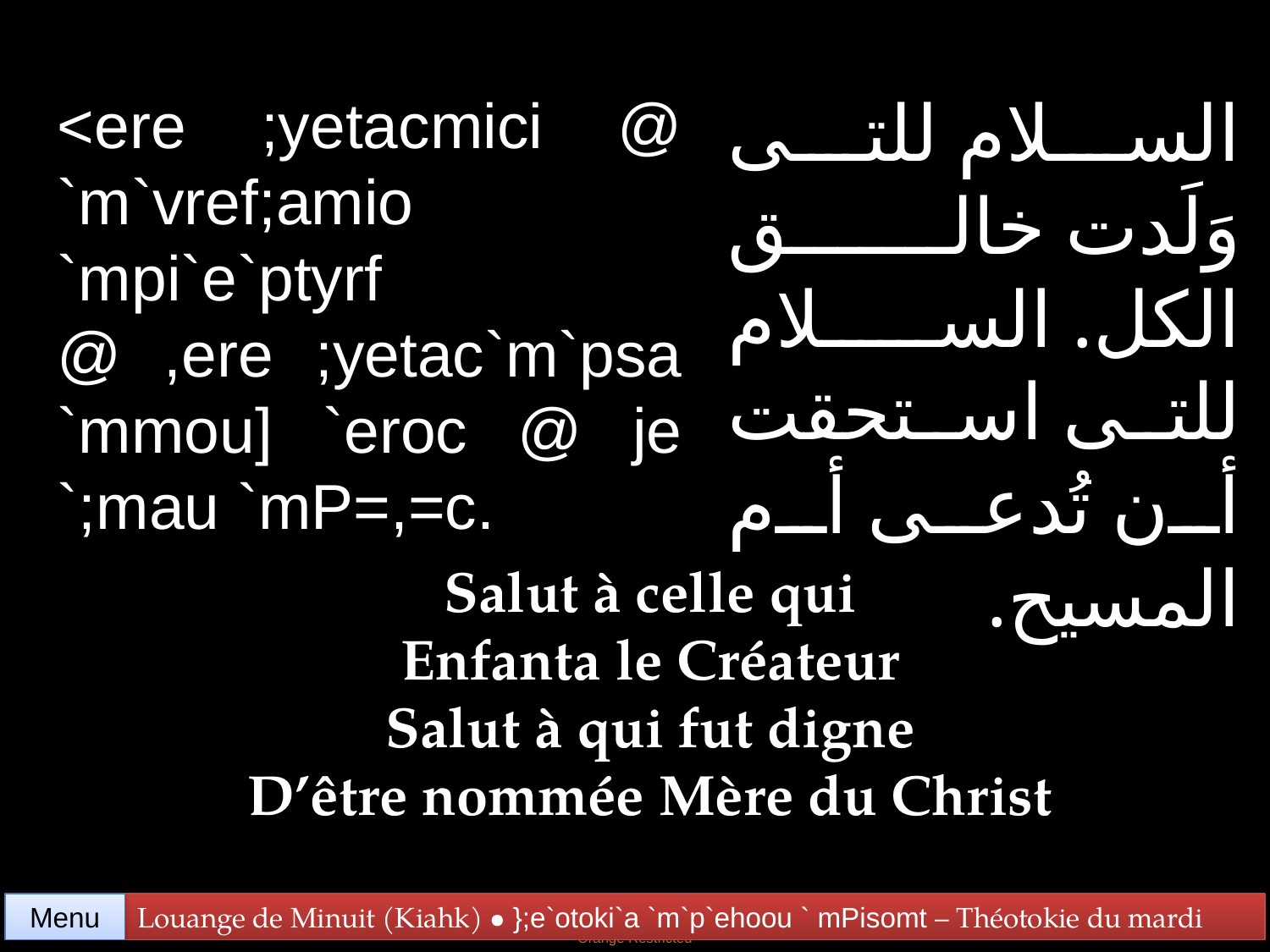

السلام للتى وَلَدت خالق الكل. السلام للتى استحقت أن تُدعى أم المسيح.
<ere ;yetacmici @ `m`vref;amio               `mpi`e`ptyrf @ ,ere ;yetac`m`psa `mmou] `eroc @ je `;mau `mP=,=c.

Salut à celle qui
Enfanta le Créateur
Salut à qui fut digne
D’être nommée Mère du Christ
Menu
Louange de Minuit (Kiahk) • };e`otoki`a `m`p`ehoou ` mPisomt – Théotokie du mardi